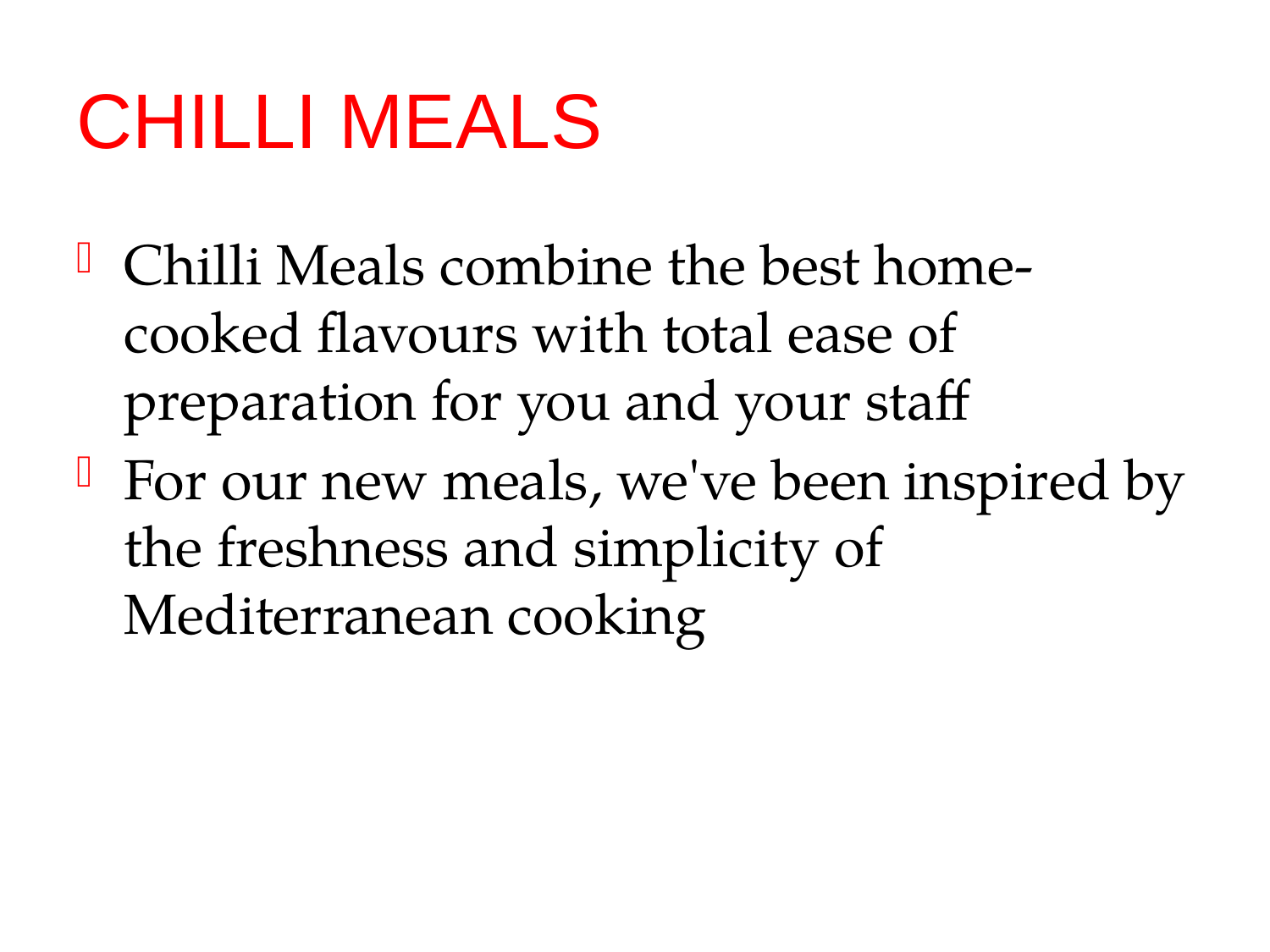

# CHILLI MEALS
Chilli Meals combine the best home-cooked flavours with total ease of preparation for you and your staff
For our new meals, we've been inspired by the freshness and simplicity of Mediterranean cooking